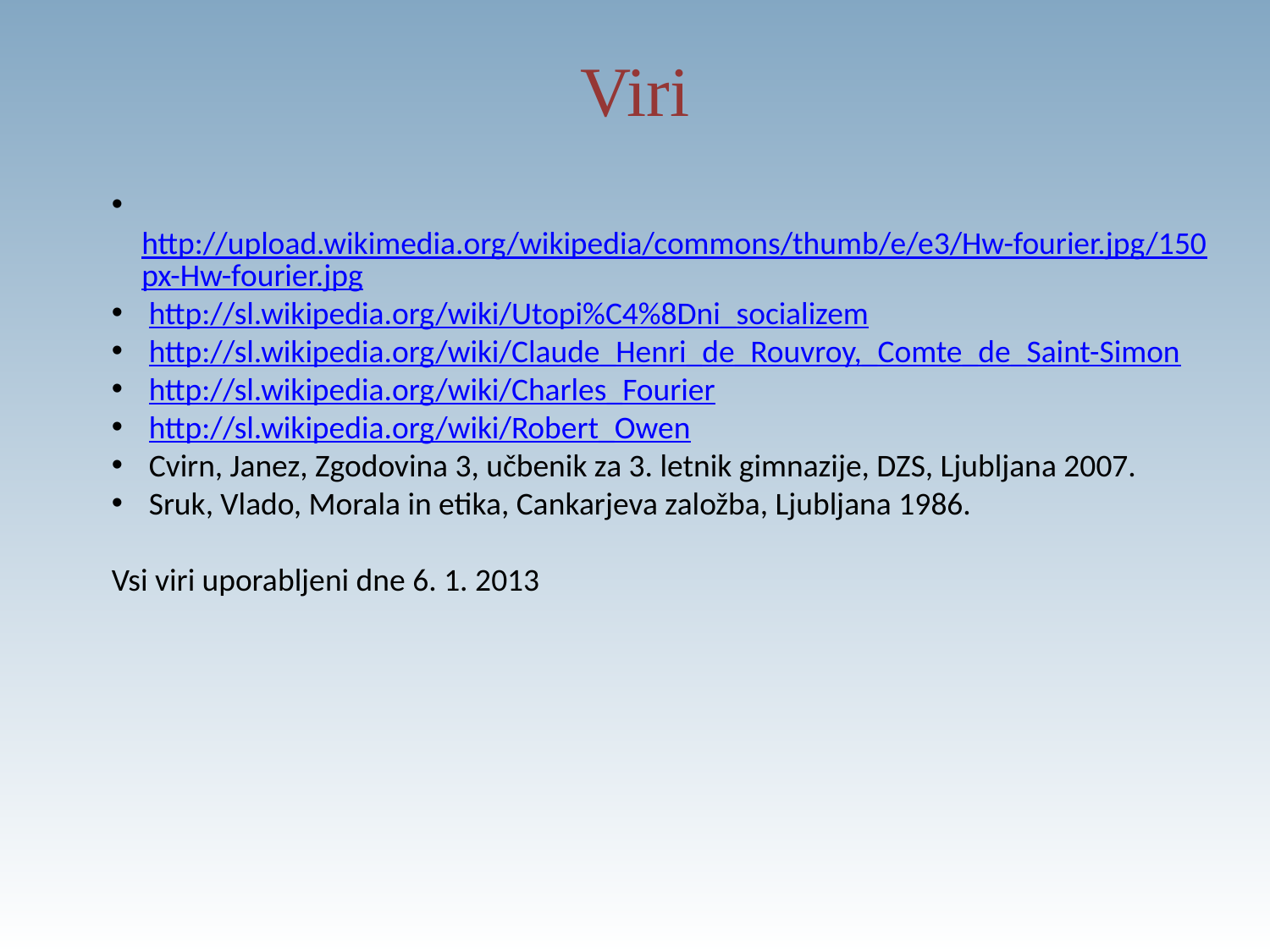

Viri
 http://upload.wikimedia.org/wikipedia/commons/thumb/e/e3/Hw-fourier.jpg/150px-Hw-fourier.jpg
 http://sl.wikipedia.org/wiki/Utopi%C4%8Dni_socializem
 http://sl.wikipedia.org/wiki/Claude_Henri_de_Rouvroy,_Comte_de_Saint-Simon
 http://sl.wikipedia.org/wiki/Charles_Fourier
 http://sl.wikipedia.org/wiki/Robert_Owen
 Cvirn, Janez, Zgodovina 3, učbenik za 3. letnik gimnazije, DZS, Ljubljana 2007.
 Sruk, Vlado, Morala in etika, Cankarjeva založba, Ljubljana 1986.

Vsi viri uporabljeni dne 6. 1. 2013